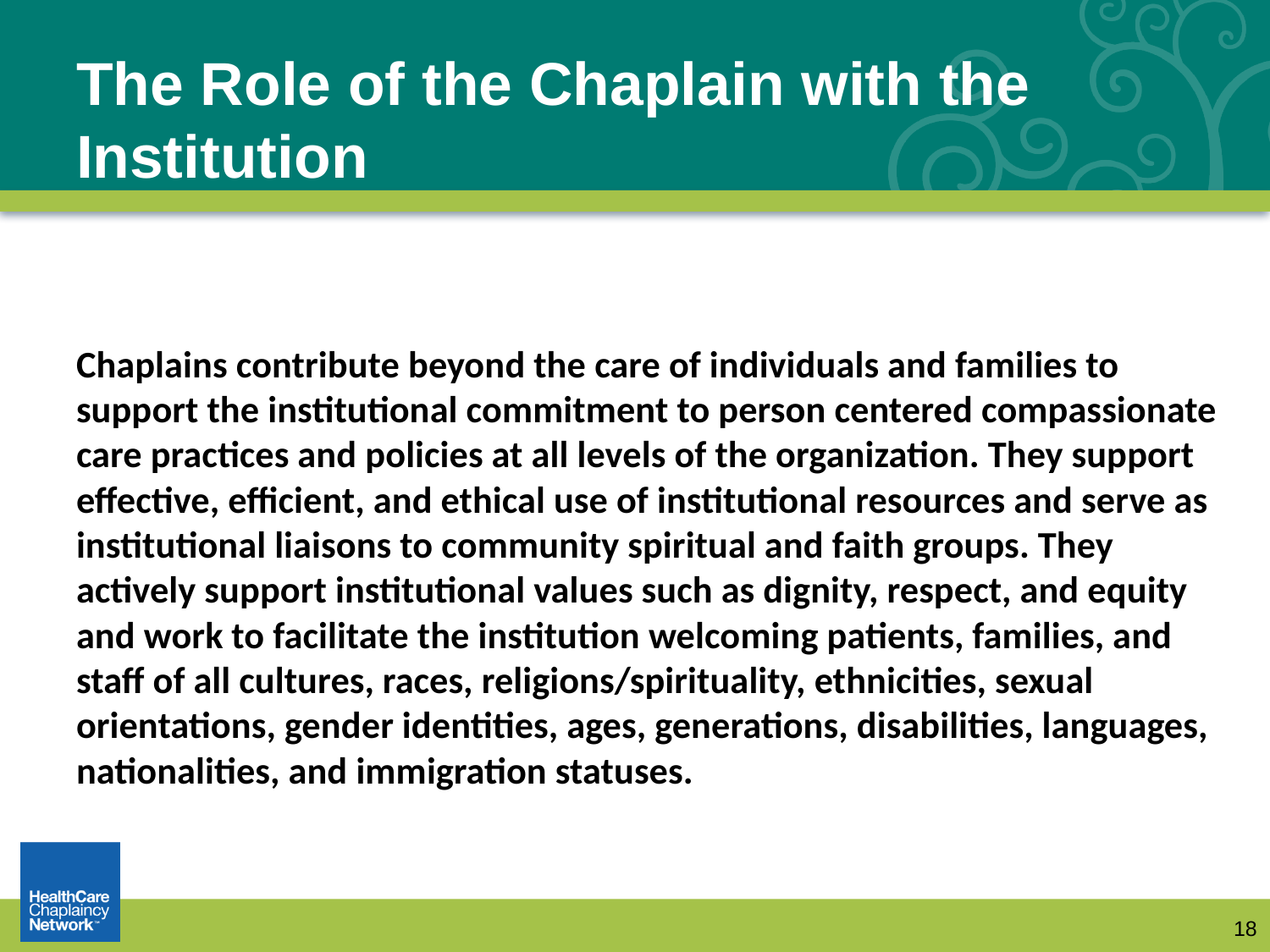

# The Role of the Chaplain with the Institution

Chaplains contribute beyond the care of individuals and families to support the institutional commitment to person centered compassionate care practices and policies at all levels of the organization. They support effective, efficient, and ethical use of institutional resources and serve as institutional liaisons to community spiritual and faith groups. They actively support institutional values such as dignity, respect, and equity and work to facilitate the institution welcoming patients, families, and staff of all cultures, races, religions/spirituality, ethnicities, sexual orientations, gender identities, ages, generations, disabilities, languages, nationalities, and immigration statuses.